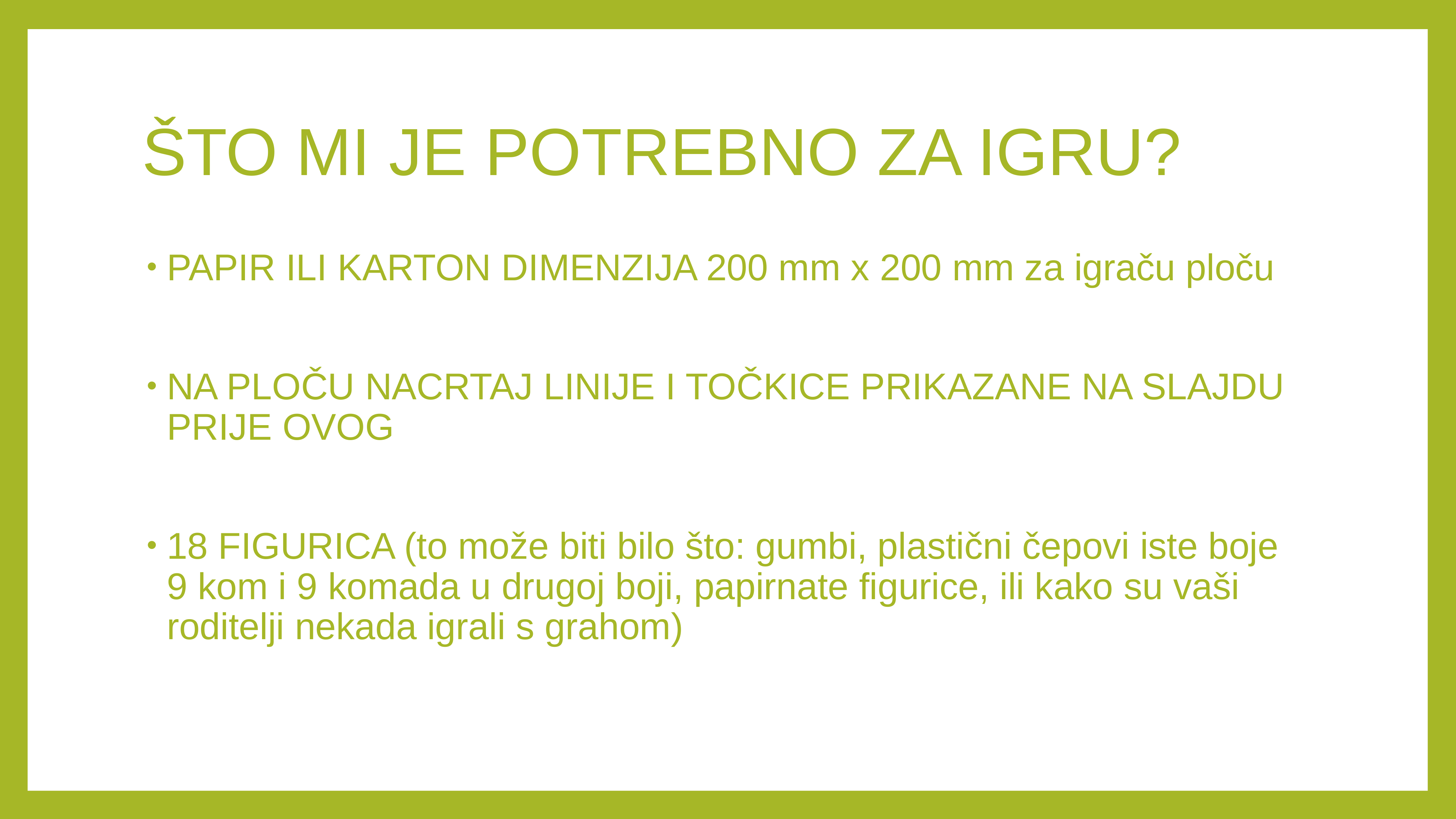

# ŠTO MI JE POTREBNO ZA IGRU?
PAPIR ILI KARTON DIMENZIJA 200 mm x 200 mm za igraču ploču

NA PLOČU NACRTAJ LINIJE I TOČKICE PRIKAZANE NA SLAJDU PRIJE OVOG

18 FIGURICA (to može biti bilo što: gumbi, plastični čepovi iste boje 9 kom i 9 komada u drugoj boji, papirnate figurice, ili kako su vaši roditelji nekada igrali s grahom)